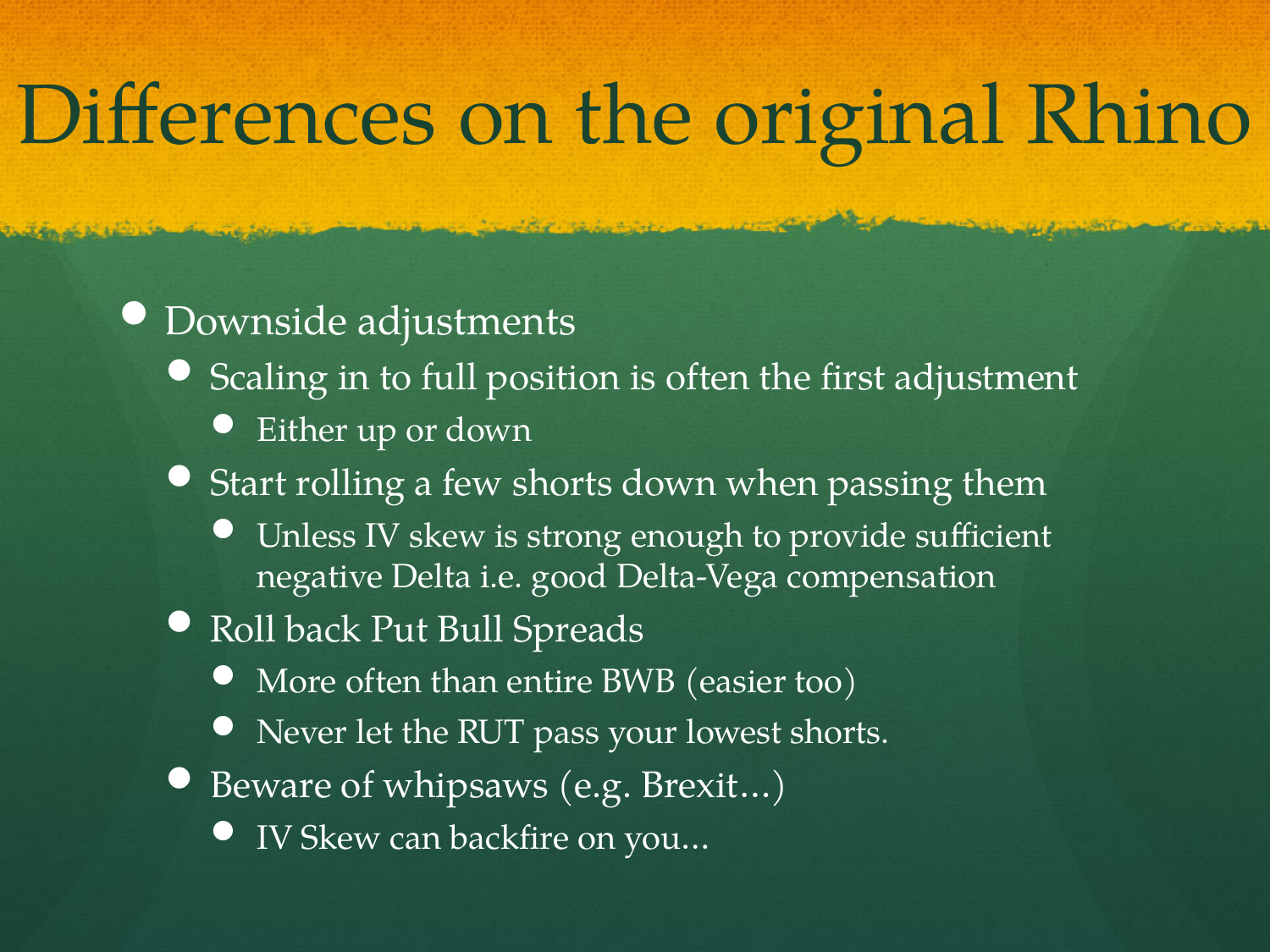

# Differences on the original Rhino
Downside adjustments
Scaling in to full position is often the first adjustment
Either up or down
Start rolling a few shorts down when passing them
Unless IV skew is strong enough to provide sufficient negative Delta i.e. good Delta-Vega compensation
Roll back Put Bull Spreads
More often than entire BWB (easier too)
Never let the RUT pass your lowest shorts.
Beware of whipsaws (e.g. Brexit…)
IV Skew can backfire on you…